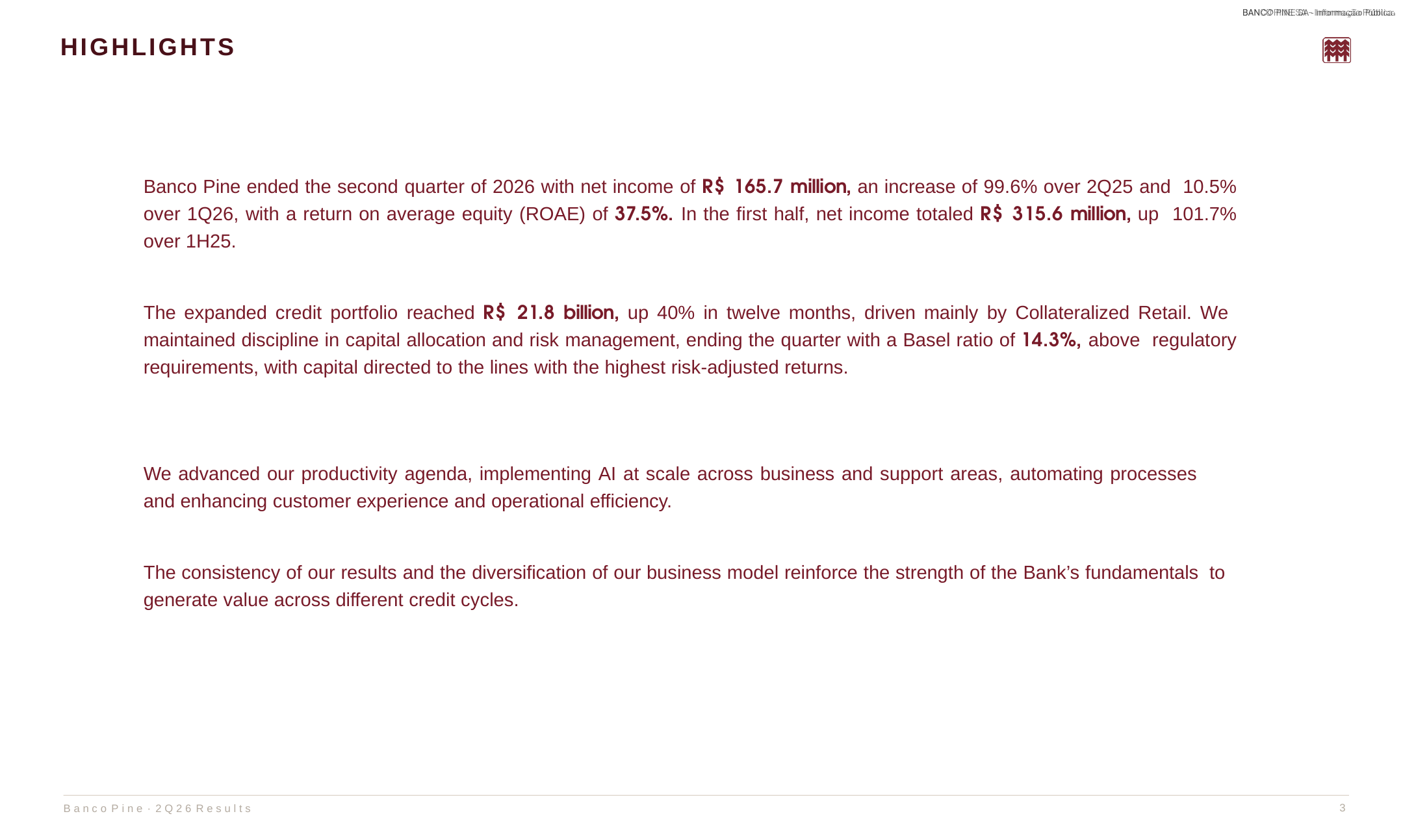

# HIGHLIGHTS
Banco Pine ended the second quarter of 2026 with net income of R$ 165.7 million, an increase of 99.6% over 2Q25 and  10.5% over 1Q26, with a return on average equity (ROAE) of 37.5%. In the first half, net income totaled R$ 315.6 million, up  101.7% over 1H25.

The expanded credit portfolio reached R$ 21.8 billion, up 40% in twelve months, driven mainly by Collateralized Retail. We  maintained discipline in capital allocation and risk management, ending the quarter with a Basel ratio of 14.3%, above  regulatory requirements, with capital directed to the lines with the highest risk-adjusted returns.
We advanced our productivity agenda, implementing AI at scale across business and support areas, automating processes  and enhancing customer experience and operational efficiency.

The consistency of our results and the diversification of our business model reinforce the strength of the Bank’s fundamentals  to generate value across different credit cycles.
3
B a n c o P i n e · 2 Q 2 6 R e s u l t s